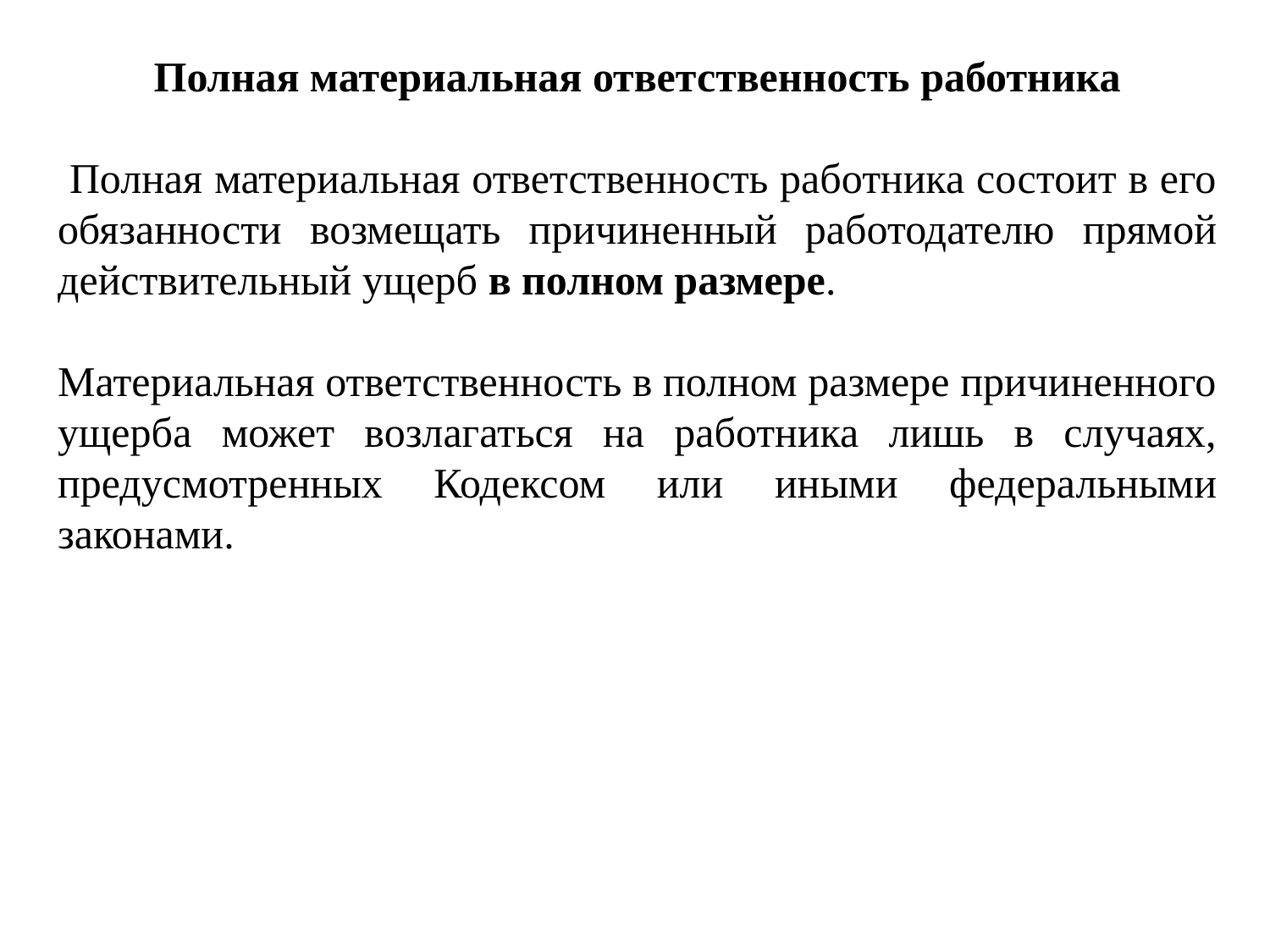

Полная материальная ответственность работника

 Полная материальная ответственность работника состоит в его обязанности возмещать причиненный работодателю прямой действительный ущерб в полном размере.

Материальная ответственность в полном размере причиненного ущерба может возлагаться на работника лишь в случаях, предусмотренных Кодексом или иными федеральными законами.